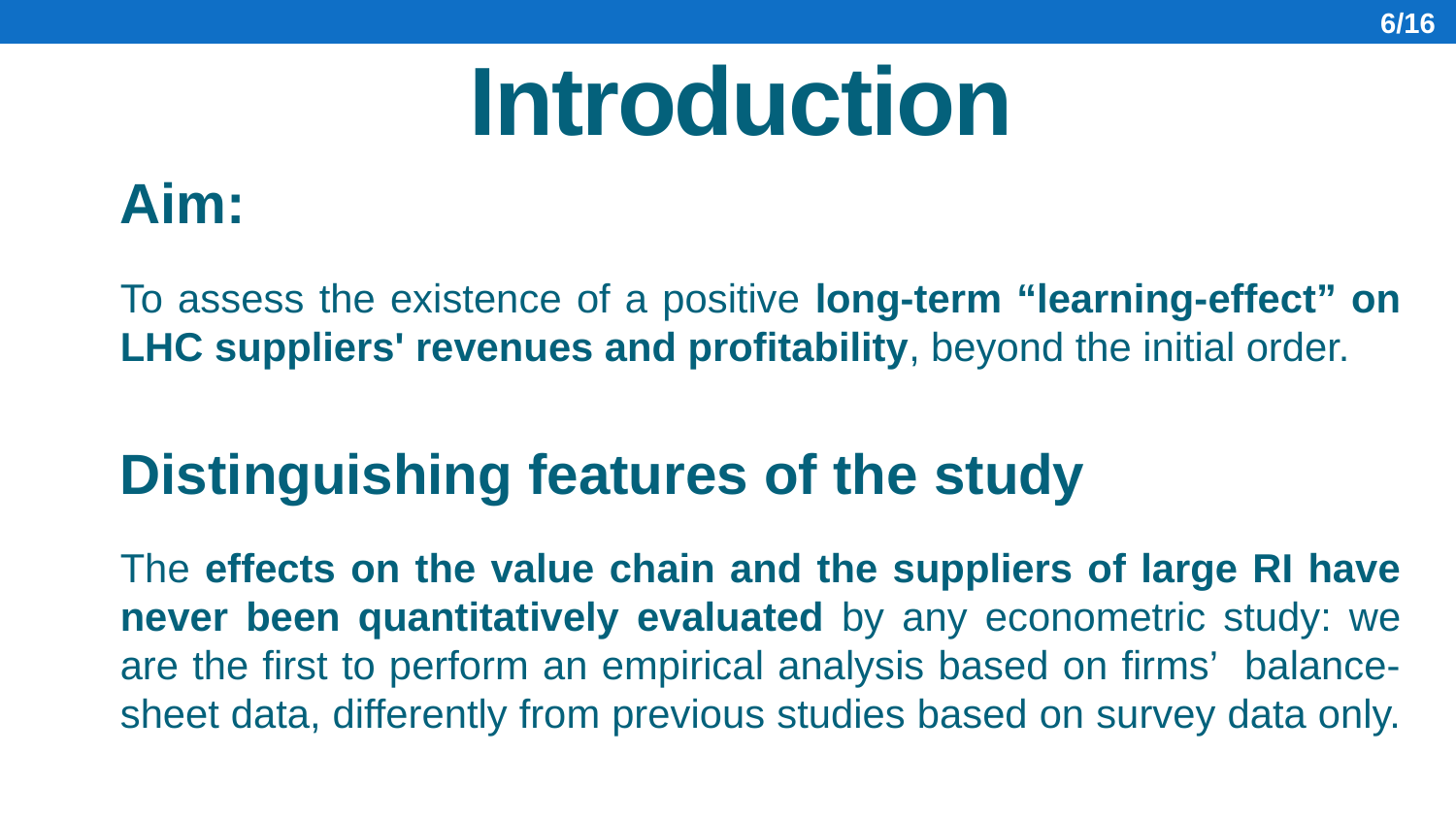

6/16
Introduction
Aim:

To assess the existence of a positive long-term “learning-effect” on LHC suppliers' revenues and profitability, beyond the initial order.

Distinguishing features of the study

The effects on the value chain and the suppliers of large RI have never been quantitatively evaluated by any econometric study: we are the first to perform an empirical analysis based on firms’  balance-sheet data, differently from previous studies based on survey data only.